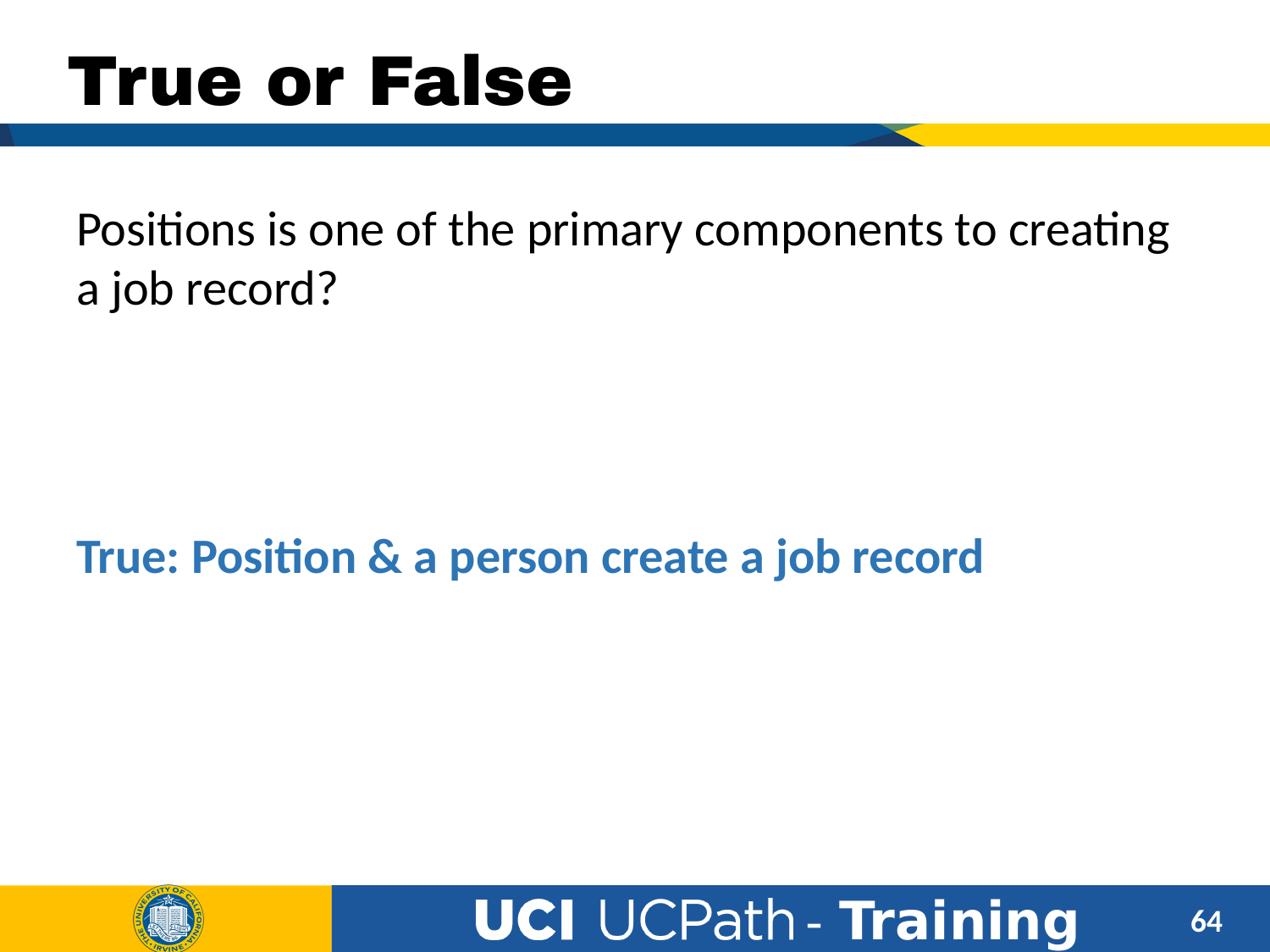

# True or False
Positions is one of the primary components to creating a job record?
True: Position & a person create a job record